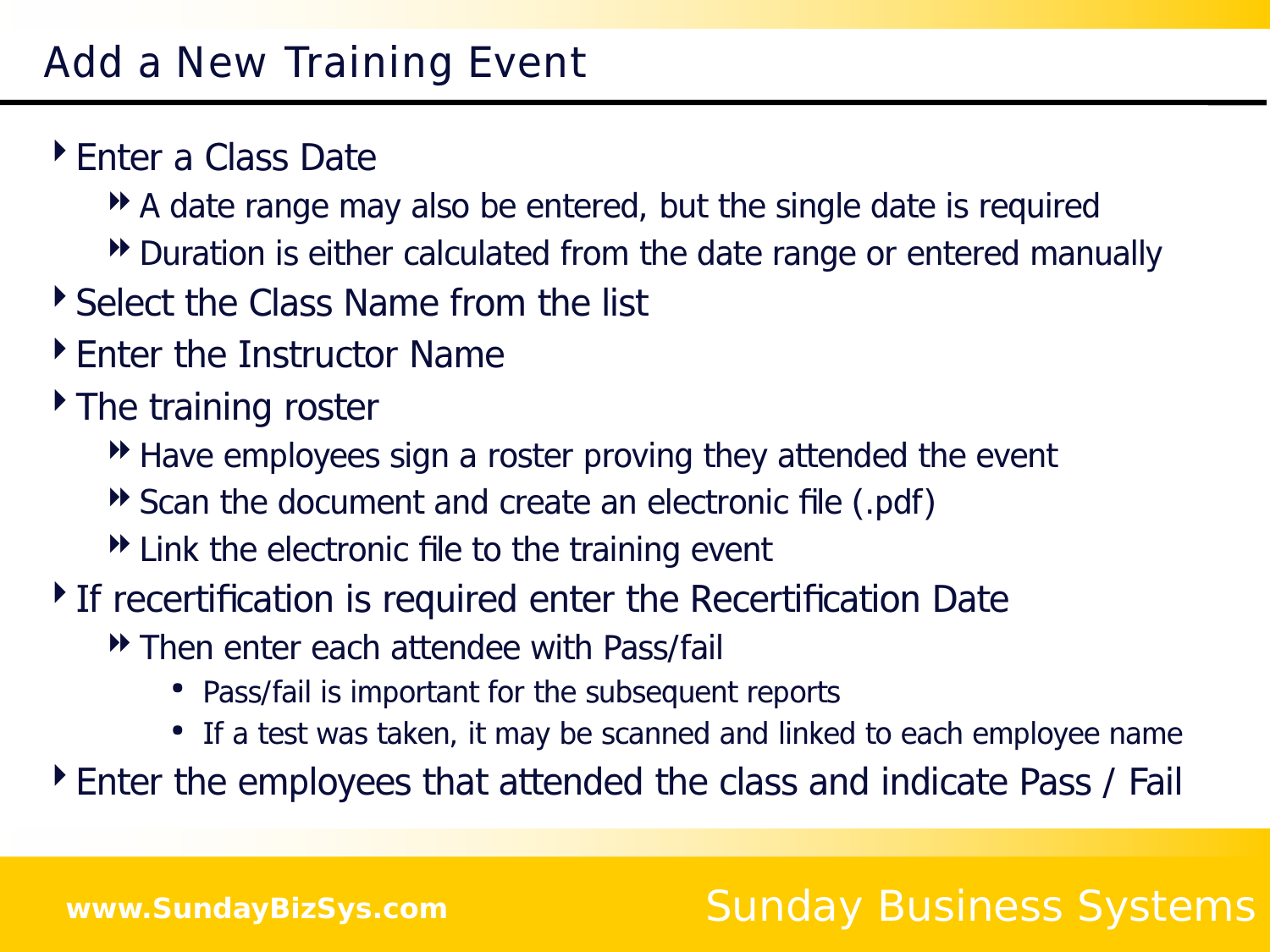

# Add a New Training Event
Enter a Class Date
A date range may also be entered, but the single date is required
Duration is either calculated from the date range or entered manually
Select the Class Name from the list
Enter the Instructor Name
The training roster
Have employees sign a roster proving they attended the event
Scan the document and create an electronic file (.pdf)
Link the electronic file to the training event
If recertification is required enter the Recertification Date
Then enter each attendee with Pass/fail
Pass/fail is important for the subsequent reports
If a test was taken, it may be scanned and linked to each employee name
Enter the employees that attended the class and indicate Pass / Fail